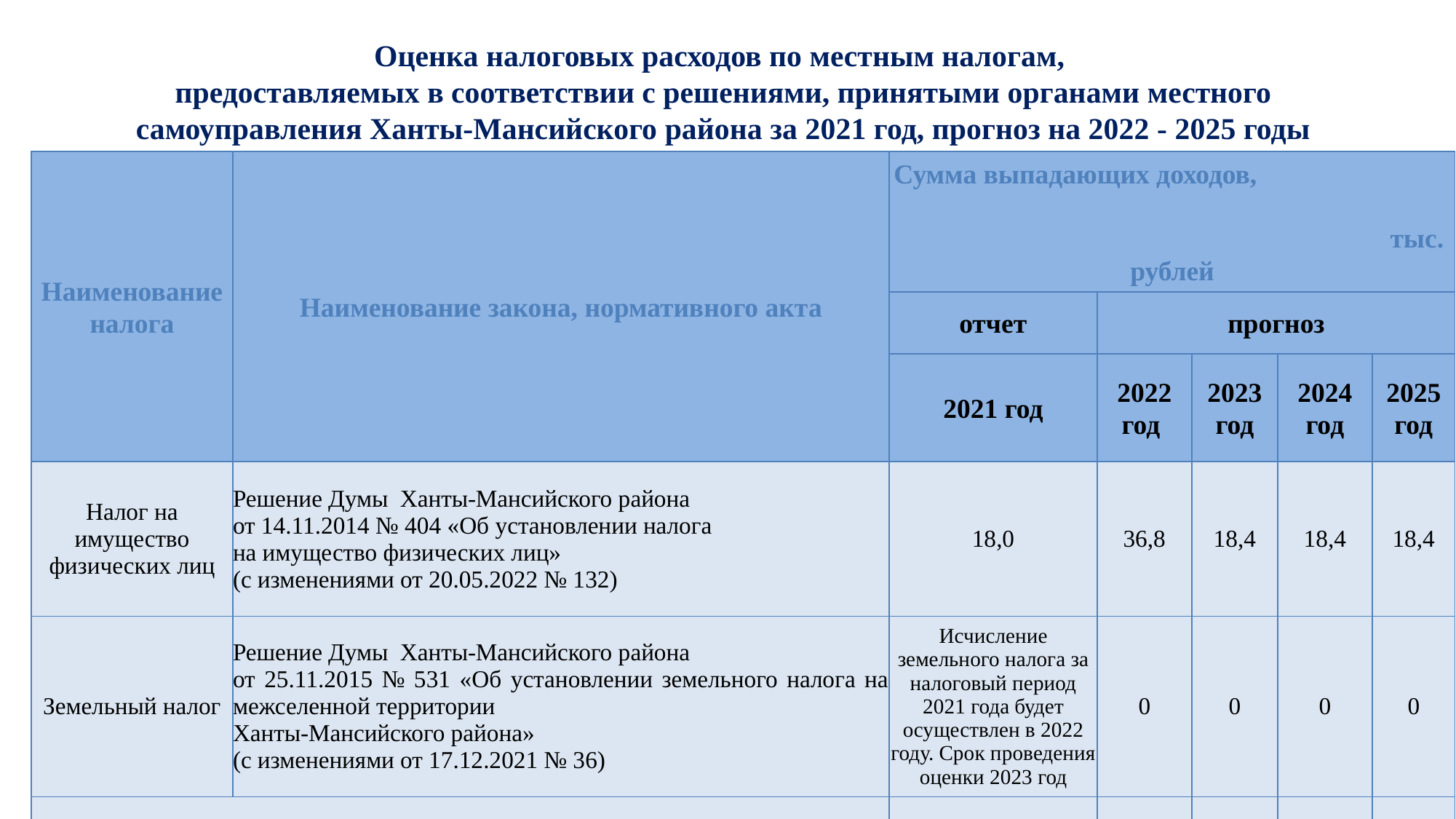

Оценка налоговых расходов по местным налогам,
предоставляемых в соответствии с решениями, принятыми органами местного самоуправления Ханты-Мансийского района за 2021 год, прогноз на 2022 - 2025 годы

| Наименование налога | Наименование закона, нормативного акта | Сумма выпадающих доходов, тыс. рублей |  |  |  |  |
| --- | --- | --- | --- | --- | --- | --- |
|  |  | отчет | прогноз |  |  |  |
|  |  | 2021 год | 2022 год | 2023 год | 2024 год | 2025 год |
| Налог на имущество физических лиц | Решение Думы Ханты-Мансийского района от 14.11.2014 № 404 «Об установлении налога на имущество физических лиц» (с изменениями от 20.05.2022 № 132) | 18,0 | 36,8 | 18,4 | 18,4 | 18,4 |
| Земельный налог | Решение Думы Ханты-Мансийского района от 25.11.2015 № 531 «Об установлении земельного налога на межселенной территории Ханты-Мансийского района» (с изменениями от 17.12.2021 № 36) | Исчисление земельного налога за налоговый период 2021 года будет осуществлен в 2022 году. Срок проведения оценки 2023 год | 0 | 0 | 0 | 0 |
| ВСЕГО |  |  | 0 | 0 | 0 | 0 |